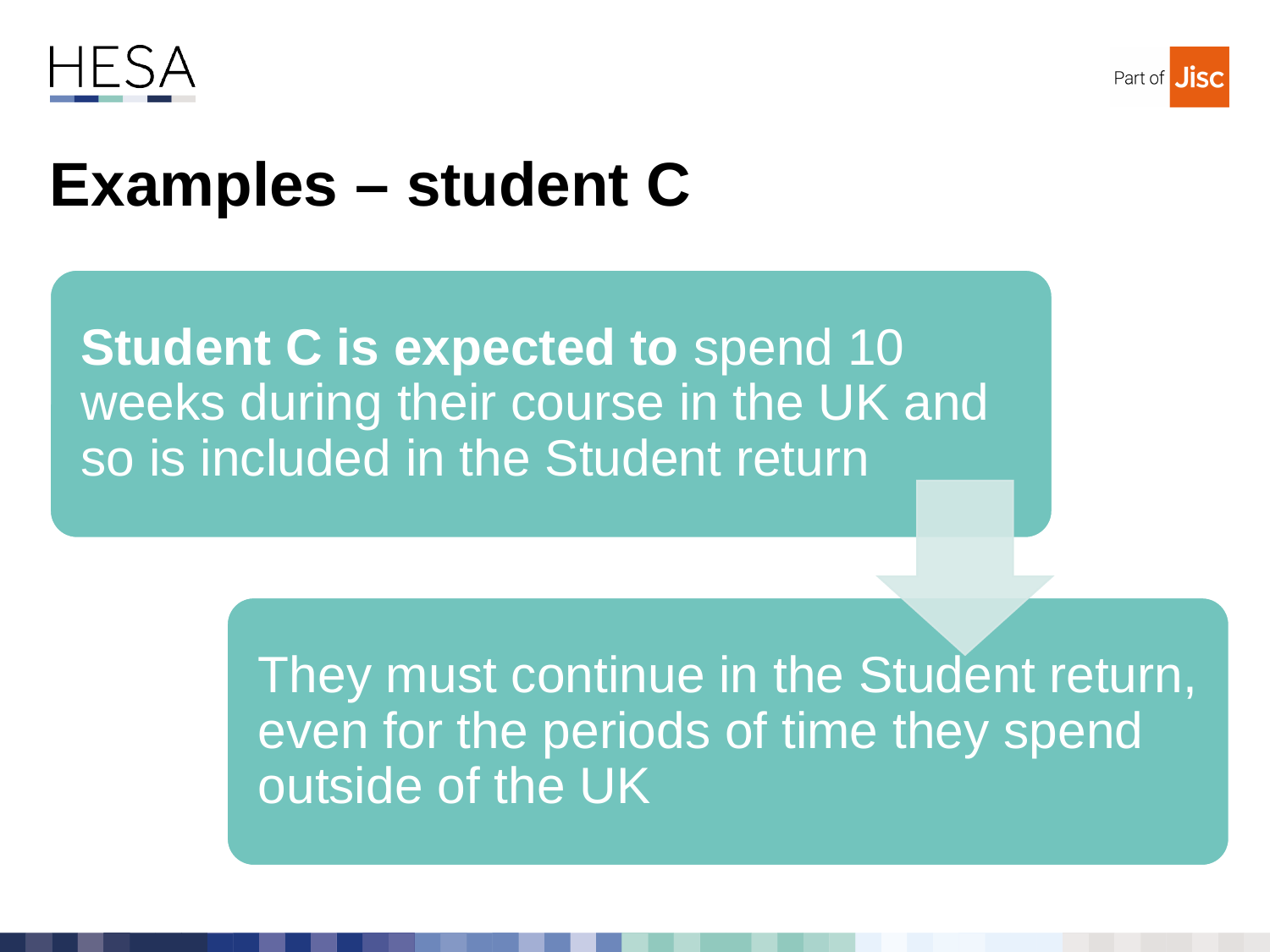

# Examples – student C
Student C is expected to spend 10 weeks during their course in the UK and so is included in the Student return
They must continue in the Student return, even for the periods of time they spend outside of the UK